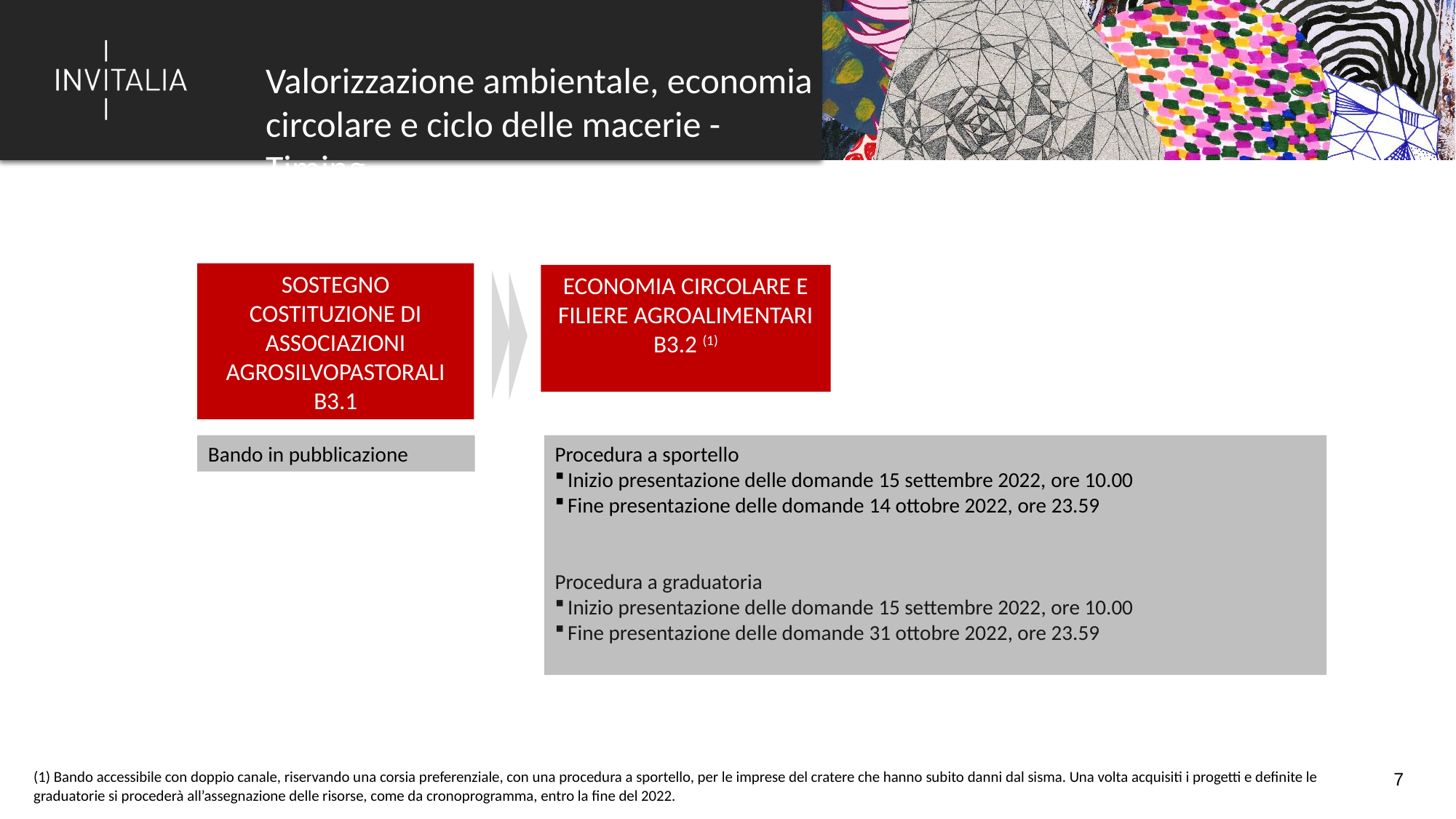

Valorizzazione ambientale, economia circolare e ciclo delle macerie - Timing
SOSTEGNO COSTITUZIONE DI ASSOCIAZIONI AGROSILVOPASTORALI
B3.1
ECONOMIA CIRCOLARE E FILIERE AGROALIMENTARI
B3.2 (1)

Bando in pubblicazione
Procedura a sportello
Inizio presentazione delle domande 15 settembre 2022, ore 10.00
Fine presentazione delle domande 14 ottobre 2022, ore 23.59

Procedura a graduatoria
Inizio presentazione delle domande 15 settembre 2022, ore 10.00
Fine presentazione delle domande 31 ottobre 2022, ore 23.59

(1) Bando accessibile con doppio canale, riservando una corsia preferenziale, con una procedura a sportello, per le imprese del cratere che hanno subito danni dal sisma. Una volta acquisiti i progetti e definite le graduatorie si procederà all’assegnazione delle risorse, come da cronoprogramma, entro la fine del 2022.
7